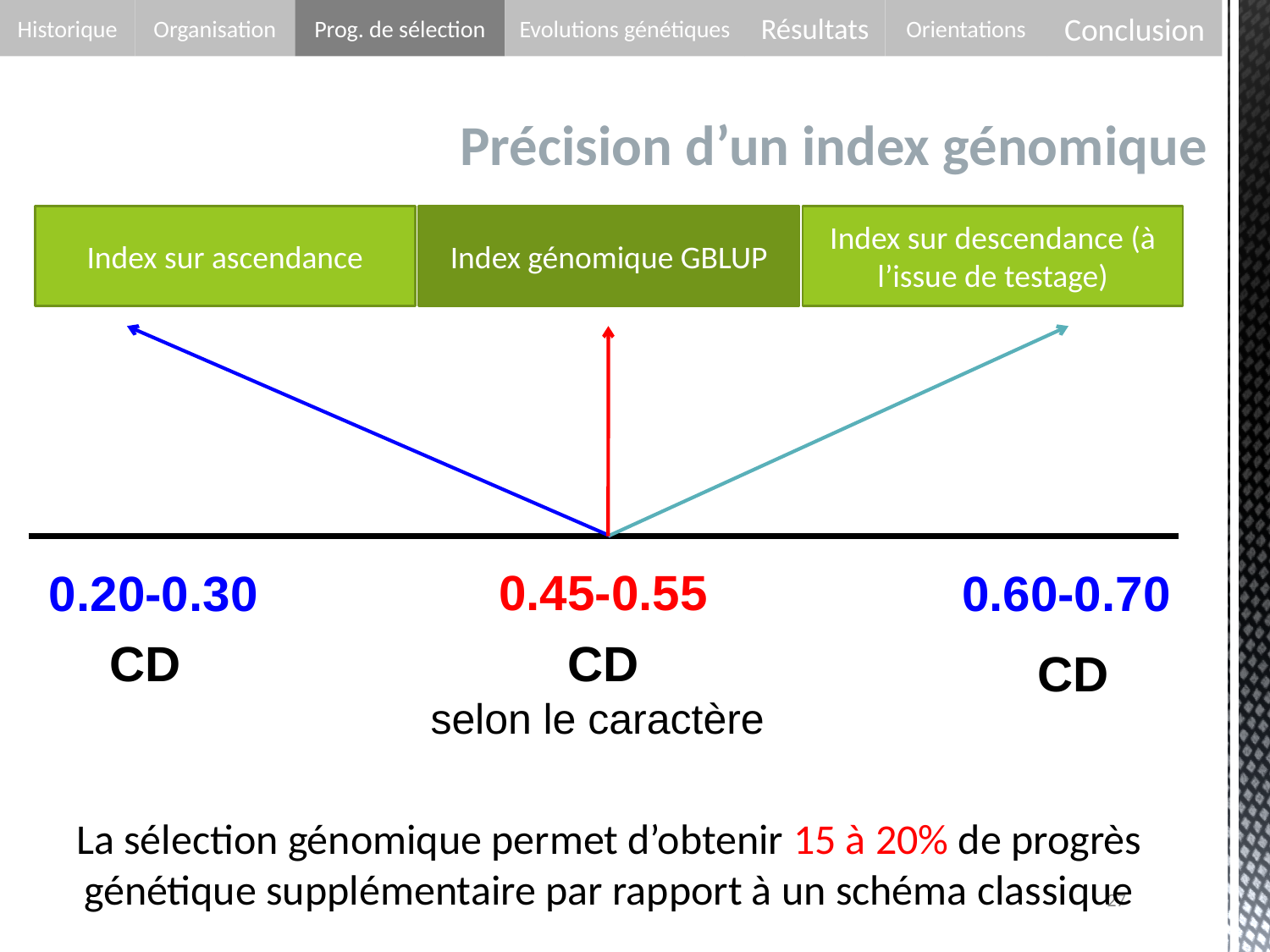

Historique
Organisation
Résultats
Conclusion
Prog. de sélection
Evolutions génétiques
Orientations
Précision d’un index génomique
Index sur ascendance
Index génomique GBLUP
Index sur descendance (à l’issue de testage)
0.45-0.55
     0.20-0.30
0.60-0.70
   CD

CD
selon le caractère
CD
La sélection génomique permet d’obtenir 15 à 20% de progrès génétique supplémentaire par rapport à un schéma classique
27